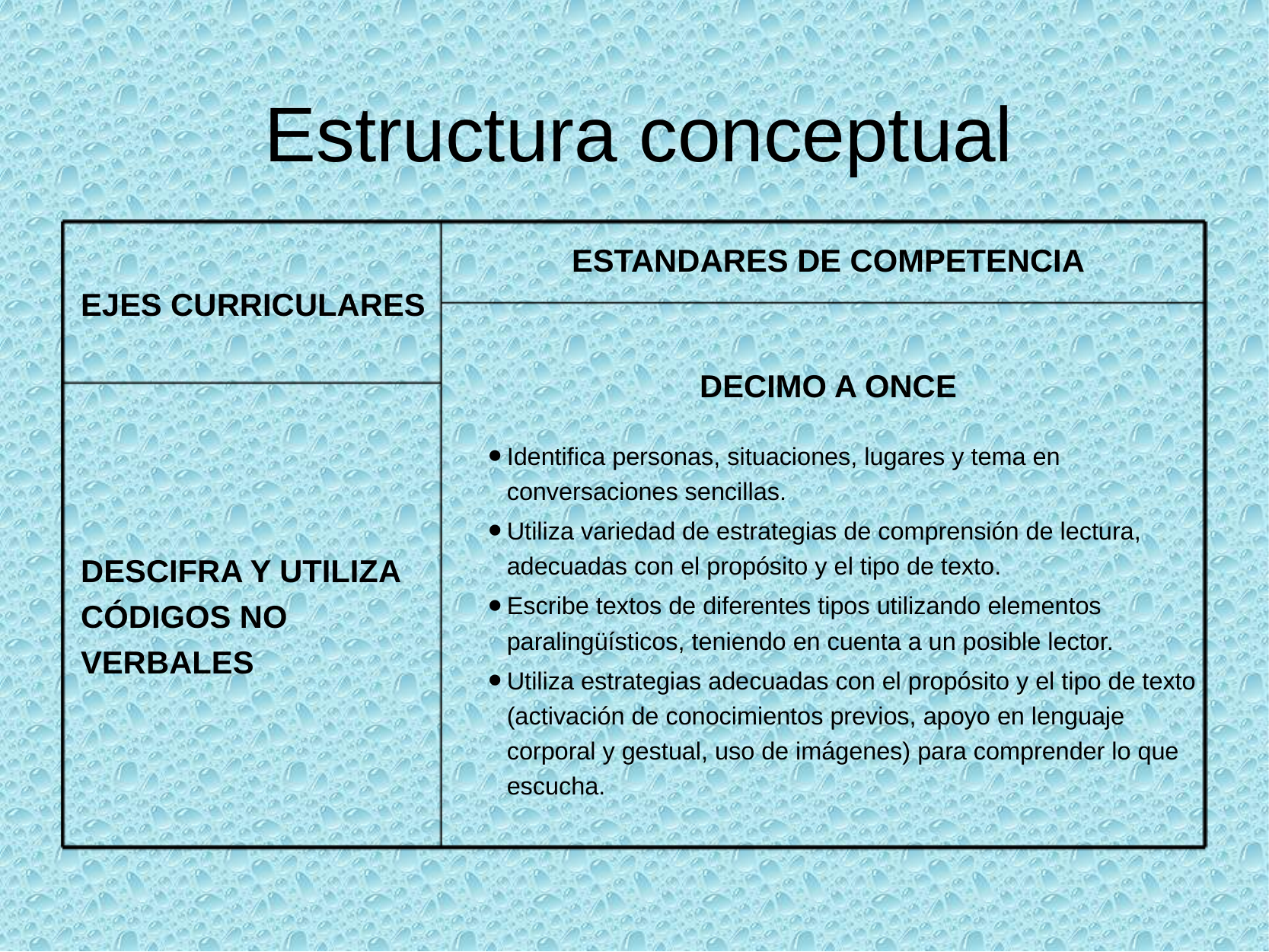

# Estructura conceptual

EJES CURRICULARES
ESTANDARES DE COMPETENCIA

DECIMO A ONCE

Identifica personas, situaciones, lugares y tema en conversaciones sencillas.
Utiliza variedad de estrategias de comprensión de lectura, adecuadas con el propósito y el tipo de texto.
Escribe textos de diferentes tipos utilizando elementos paralingüísticos, teniendo en cuenta a un posible lector.
Utiliza estrategias adecuadas con el propósito y el tipo de texto (activación de conocimientos previos, apoyo en lenguaje corporal y gestual, uso de imágenes) para comprender lo que escucha.

DESCIFRA Y UTILIZA CÓDIGOS NO VERBALES